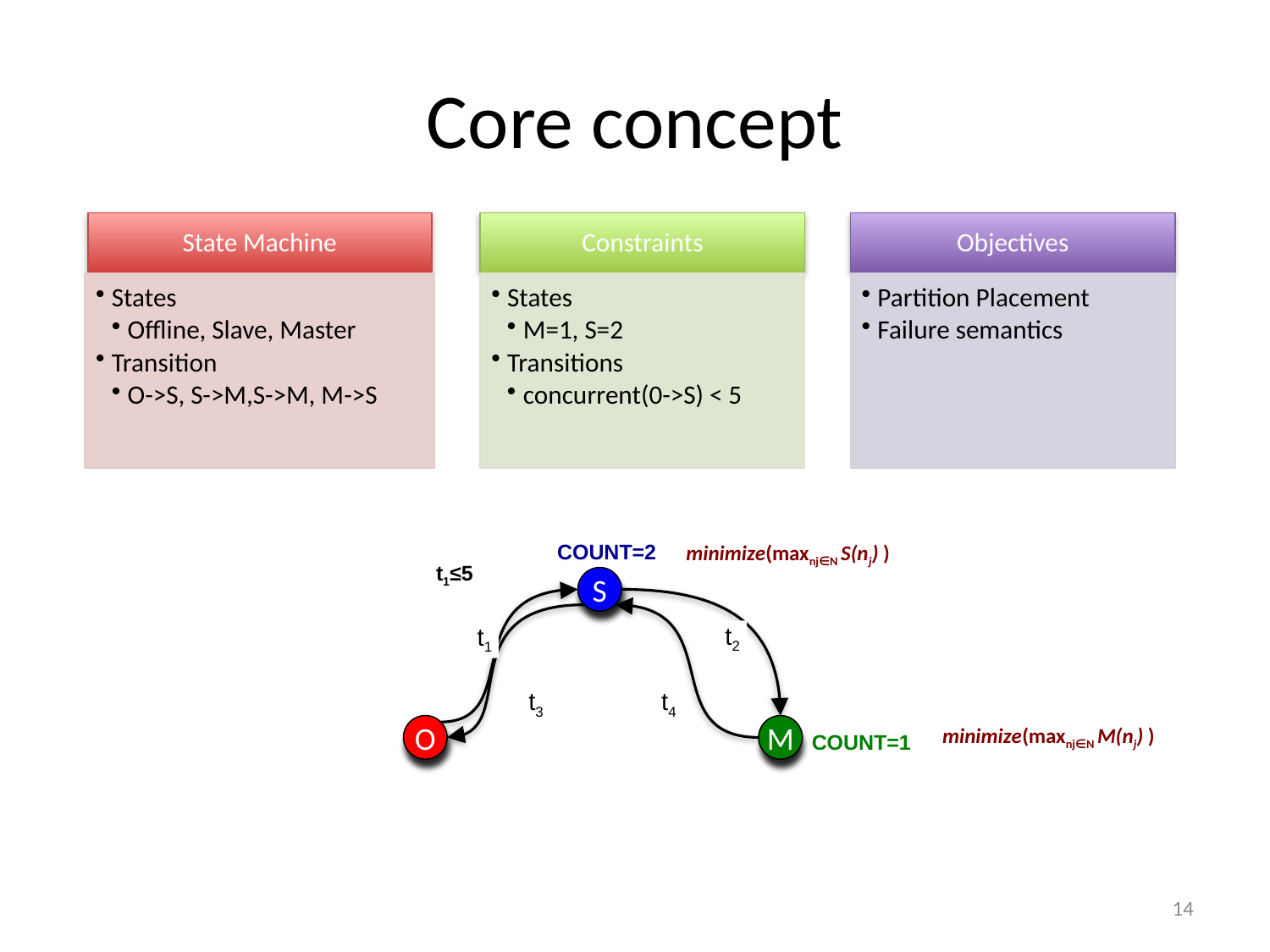

# Core concept
State Machine
Constraints
Objectives
States
Offline, Slave, Master
Transition
O->S, S->M,S->M, M->S
States
M=1, S=2
Transitions
concurrent(0->S) < 5
Partition Placement
Failure semantics
COUNT=2
minimize(maxnj∈N S(nj) )
t1≤5
S
t2
t1
t4
t3
O
M
minimize(maxnj∈N M(nj) )
COUNT=1
14